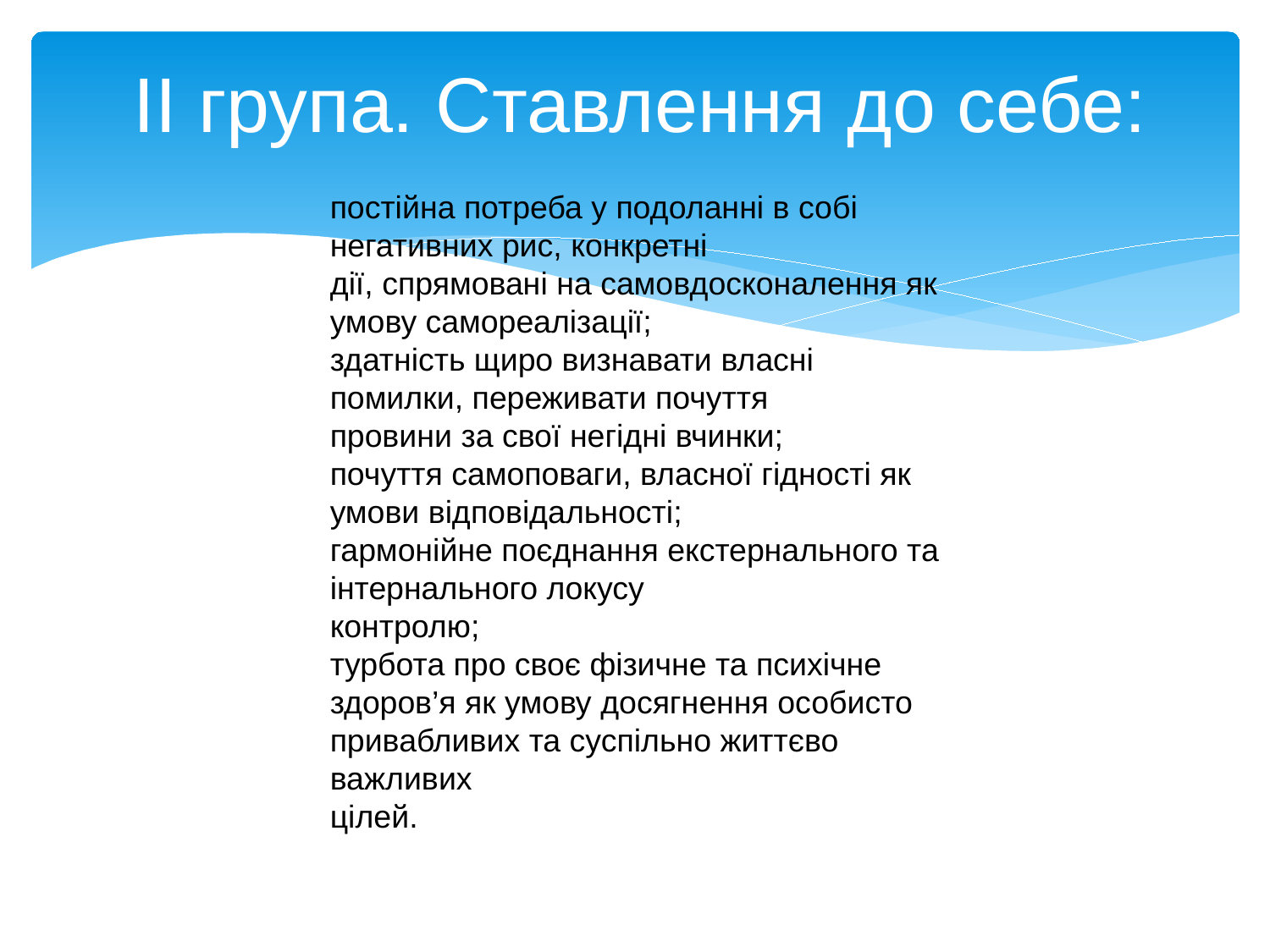

# ІІ група. Ставлення до себе:

постійна потреба у подоланні в собі негативних рис, конкретні
дії, спрямовані на самовдосконалення як умову самореалізації;
здатність щиро визнавати власні помилки, переживати почуття
провини за свої негідні вчинки;
почуття самоповаги, власної гідності як умови відповідальності;
гармонійне поєднання екстернального та інтернального локусу
контролю;
турбота про своє фізичне та психічне здоров’я як умову досягнення особисто привабливих та суспільно життєво важливих
цілей.